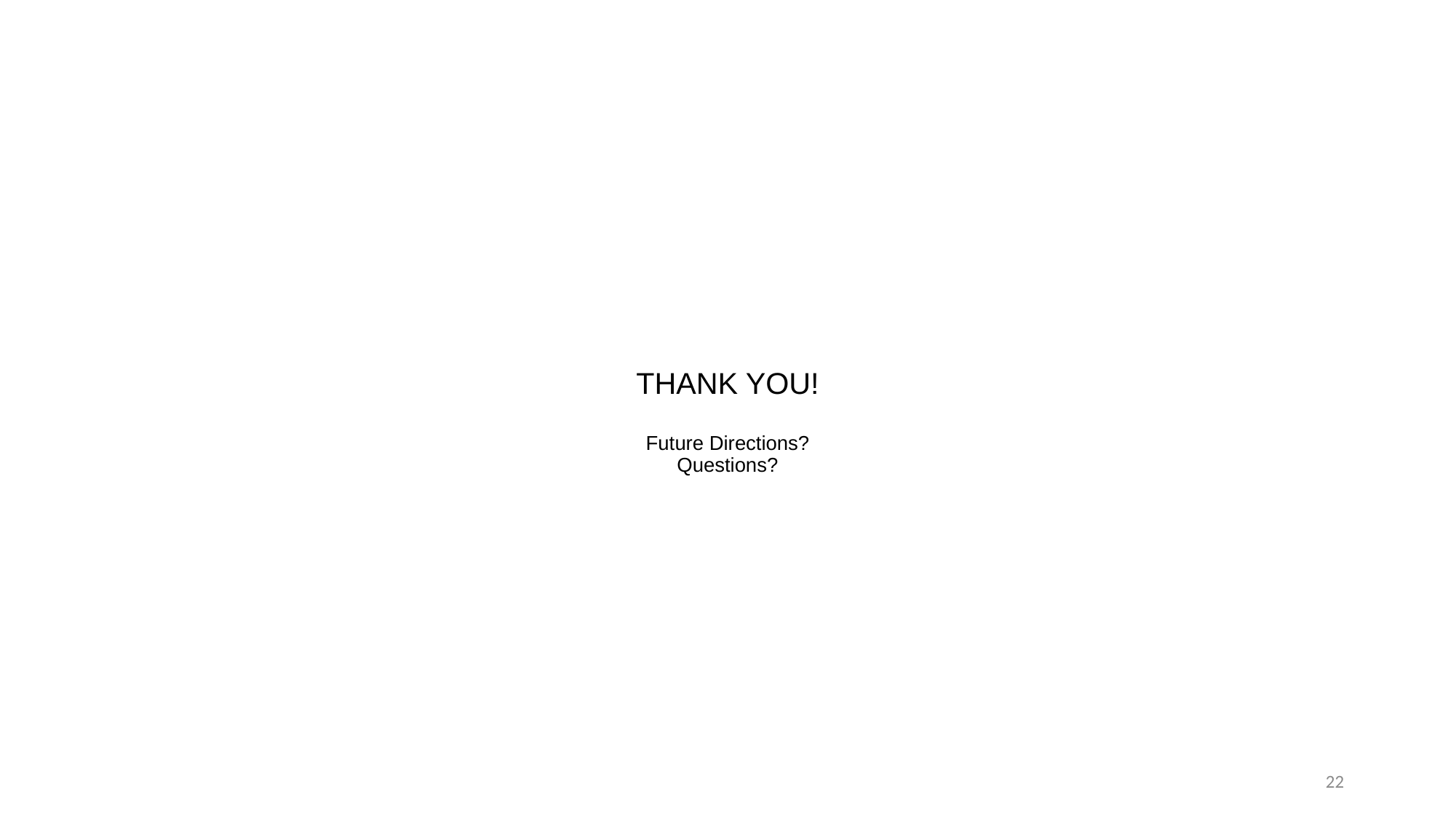

# THANK YOU! Future Directions? Questions?
22